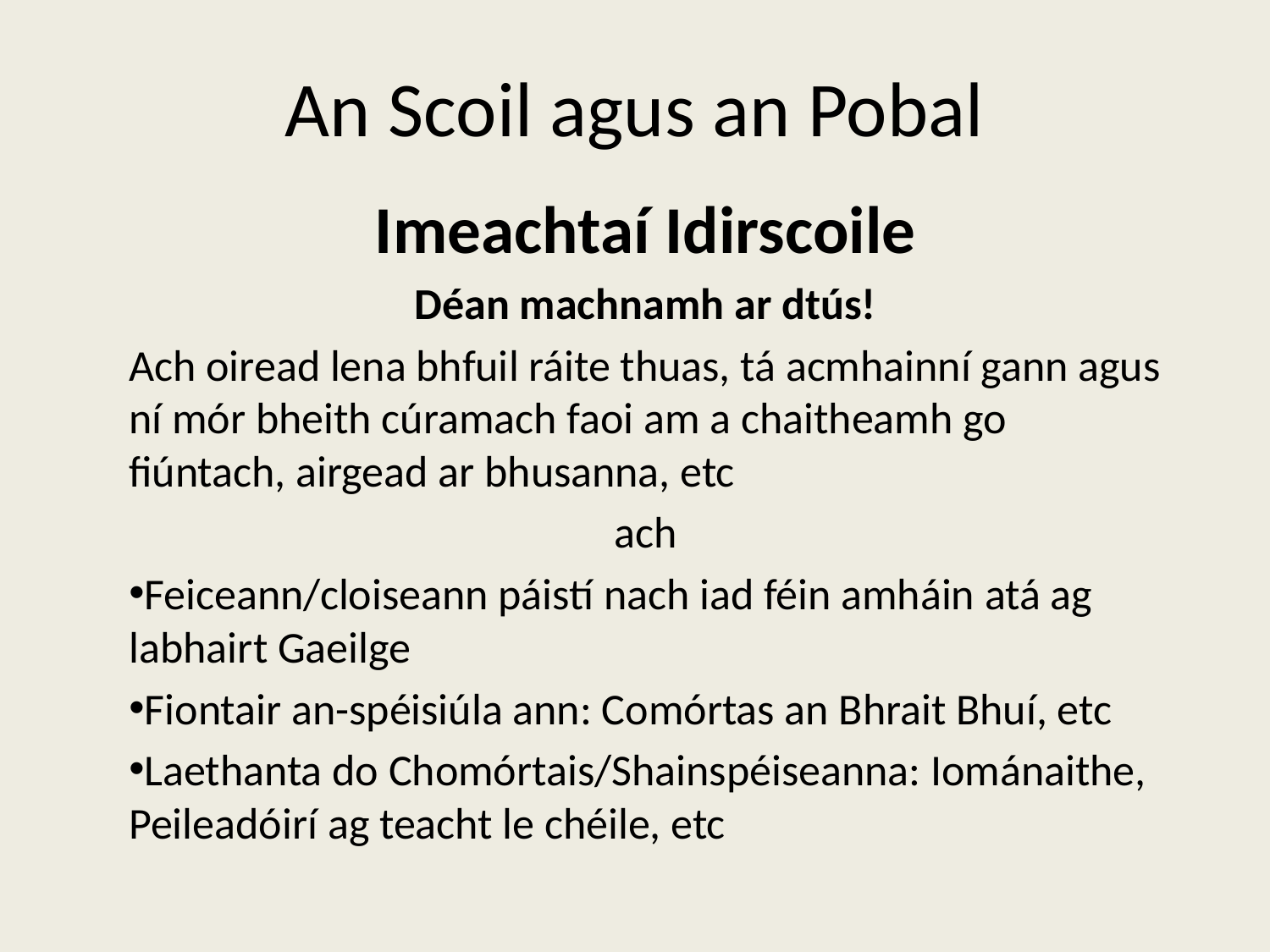

# An Scoil agus an Pobal
Imeachtaí Idirscoile
Déan machnamh ar dtús!
Ach oiread lena bhfuil ráite thuas, tá acmhainní gann agus ní mór bheith cúramach faoi am a chaitheamh go fiúntach, airgead ar bhusanna, etc
ach
Feiceann/cloiseann páistí nach iad féin amháin atá ag labhairt Gaeilge
Fiontair an-spéisiúla ann: Comórtas an Bhrait Bhuí, etc
Laethanta do Chomórtais/Shainspéiseanna: Iománaithe, Peileadóirí ag teacht le chéile, etc